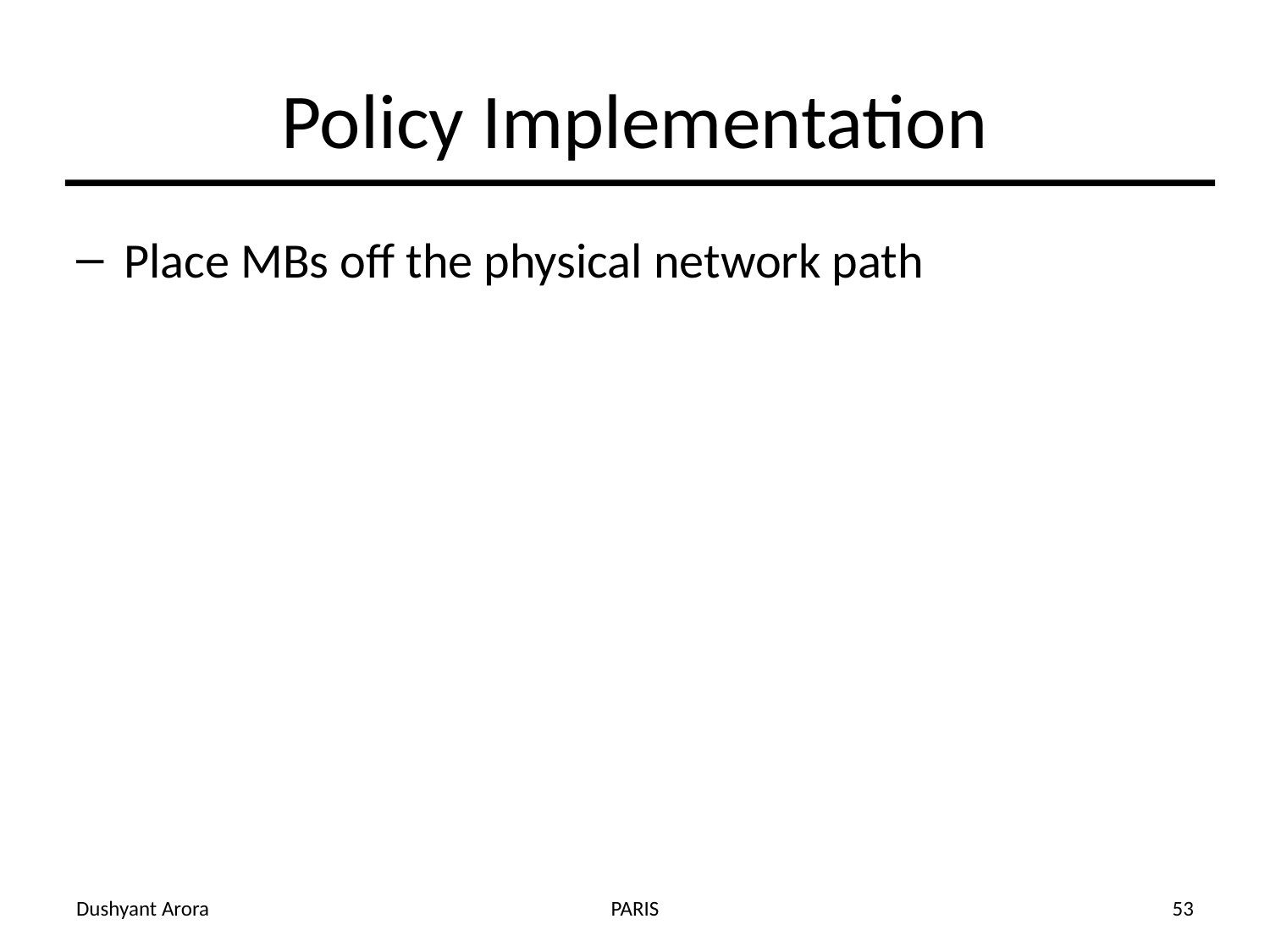

# Policy Implementation

Place MBs off the physical network path

Dushyant Arora
PARIS
53